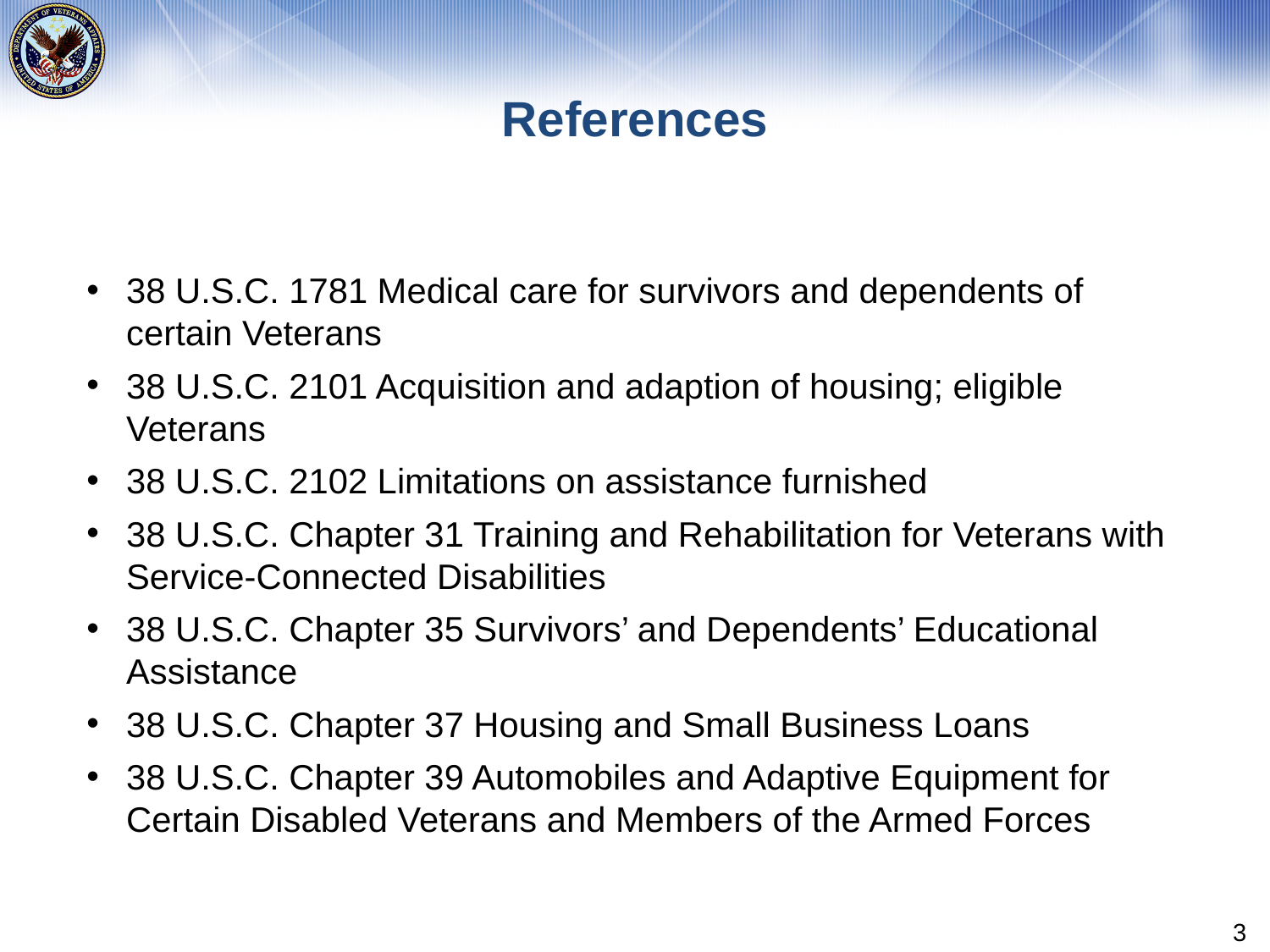

# References
38 U.S.C. 1781 Medical care for survivors and dependents of certain Veterans
38 U.S.C. 2101 Acquisition and adaption of housing; eligible Veterans
38 U.S.C. 2102 Limitations on assistance furnished
38 U.S.C. Chapter 31 Training and Rehabilitation for Veterans with Service-Connected Disabilities
38 U.S.C. Chapter 35 Survivors’ and Dependents’ Educational Assistance
38 U.S.C. Chapter 37 Housing and Small Business Loans
38 U.S.C. Chapter 39 Automobiles and Adaptive Equipment for Certain Disabled Veterans and Members of the Armed Forces

3